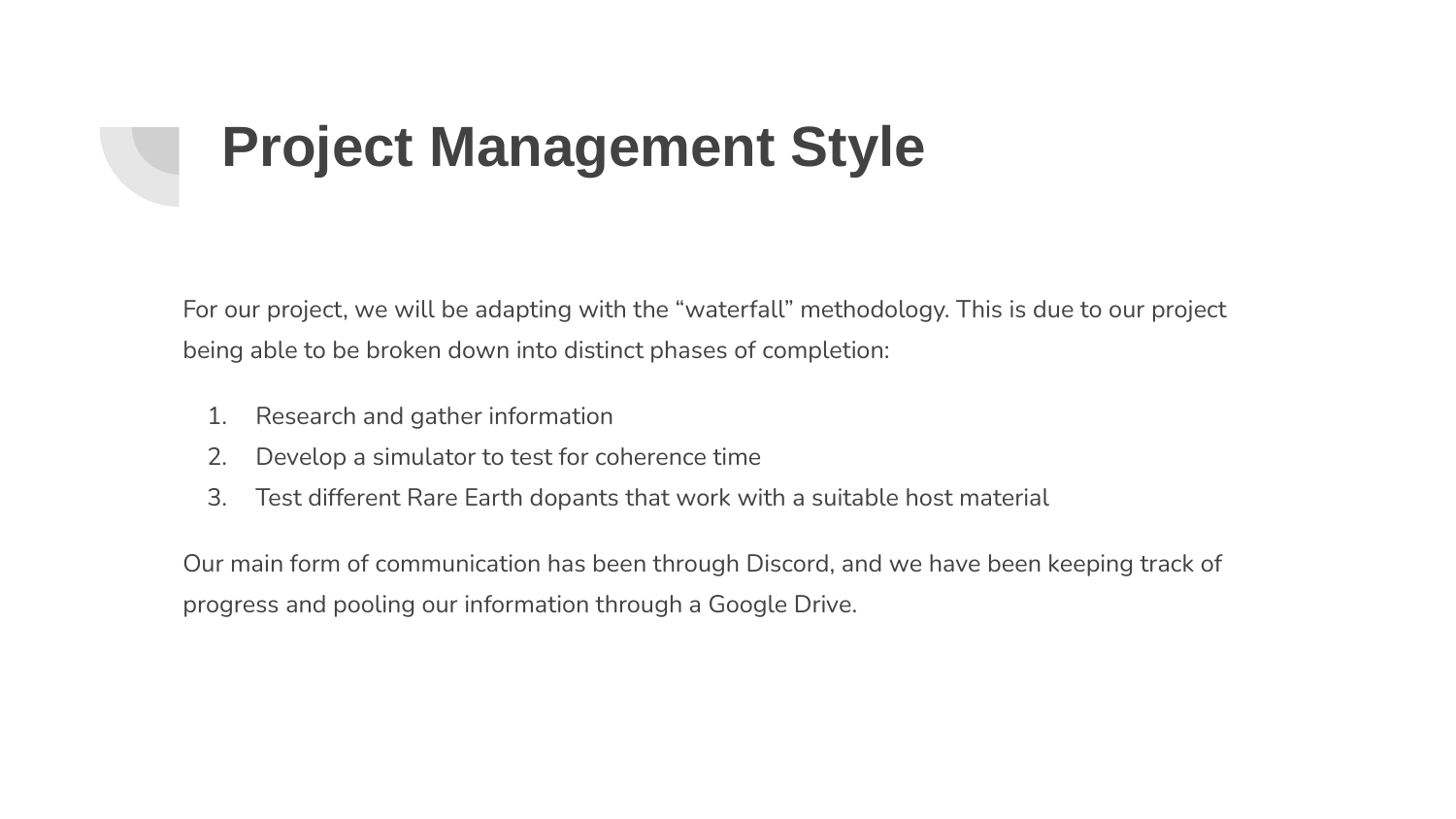

# Project Management Style
For our project, we will be adapting with the “waterfall” methodology. This is due to our project being able to be broken down into distinct phases of completion:
Research and gather information
Develop a simulator to test for coherence time
Test different Rare Earth dopants that work with a suitable host material
Our main form of communication has been through Discord, and we have been keeping track of progress and pooling our information through a Google Drive.